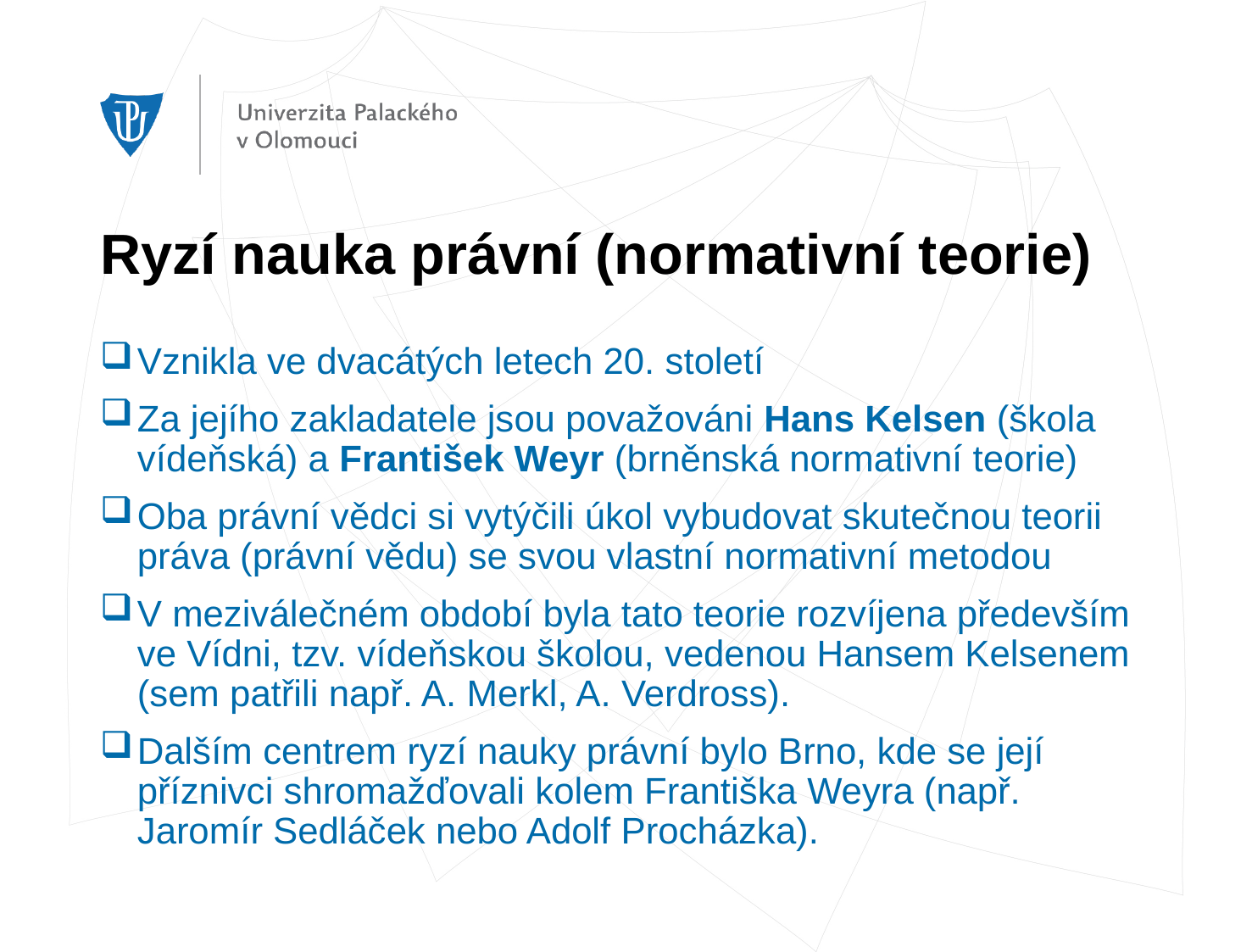

# Ryzí nauka právní (normativní teorie)
Vznikla ve dvacátých letech 20. století
Za jejího zakladatele jsou považováni Hans Kelsen (škola vídeňská) a František Weyr (brněnská normativní teorie)
Oba právní vědci si vytýčili úkol vybudovat skutečnou teorii práva (právní vědu) se svou vlastní normativní metodou
V meziválečném období byla tato teorie rozvíjena především ve Vídni, tzv. vídeňskou školou, vedenou Hansem Kelsenem (sem patřili např. A. Merkl, A. Verdross).
Dalším centrem ryzí nauky právní bylo Brno, kde se její příznivci shromažďovali kolem Františka Weyra (např. Jaromír Sedláček nebo Adolf Procházka).